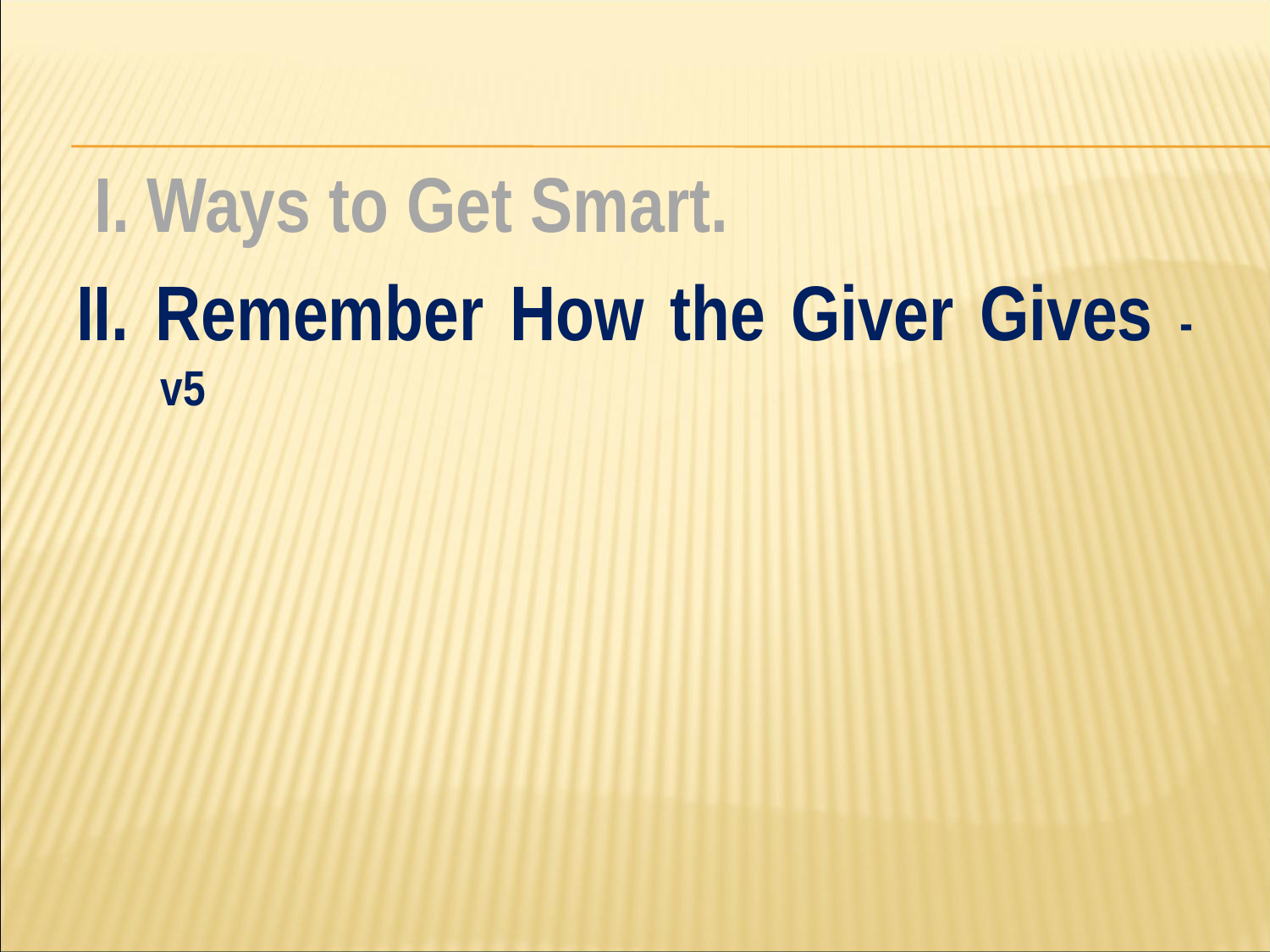

#
 I. Ways to Get Smart.
II. Remember How the Giver Gives - v5